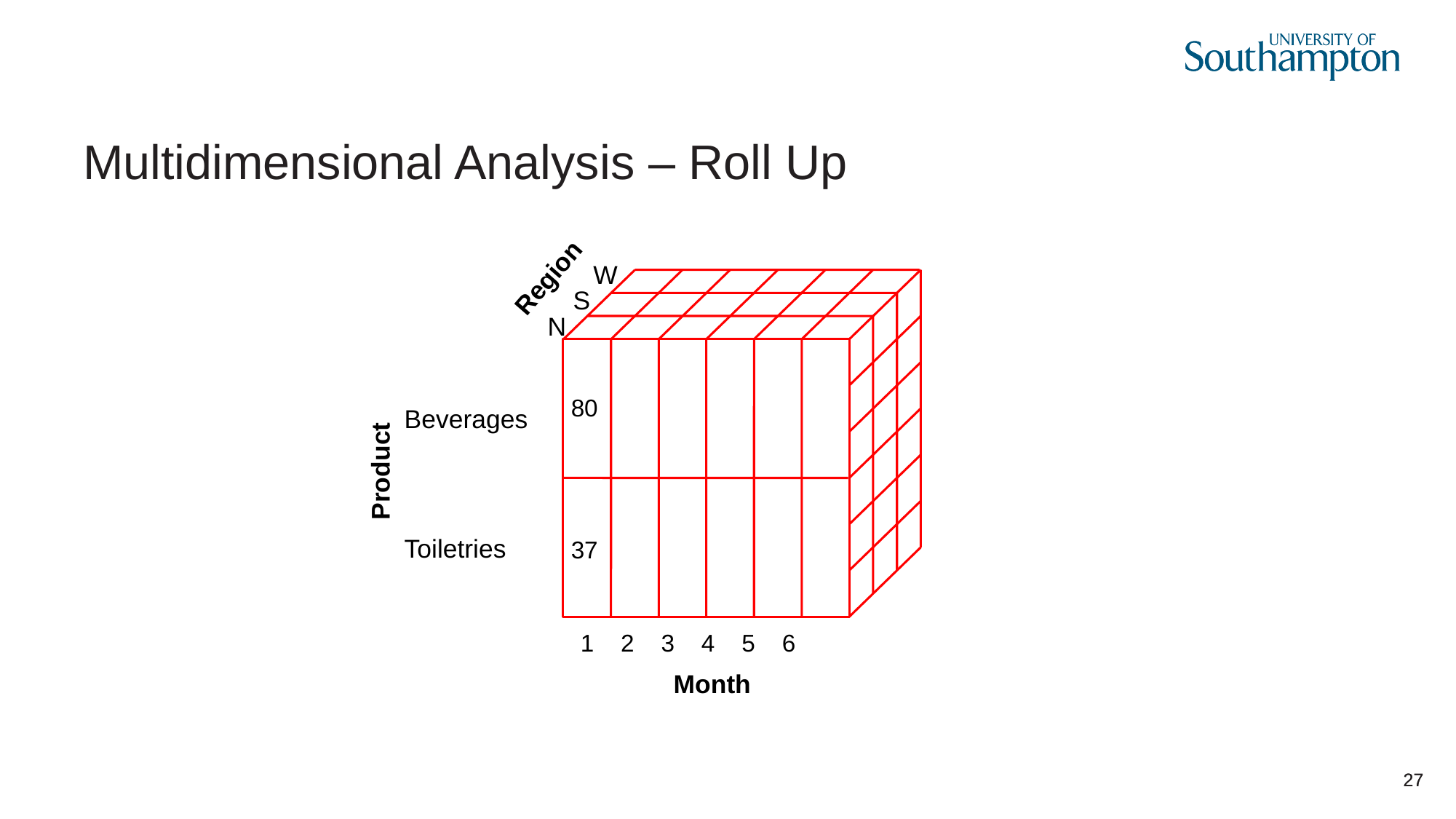

# Multidimensional Analysis – Roll Up
Region
W

S

N

80
Beverages

Product

Toiletries
37

1    2    3    4    5    6
Month

27